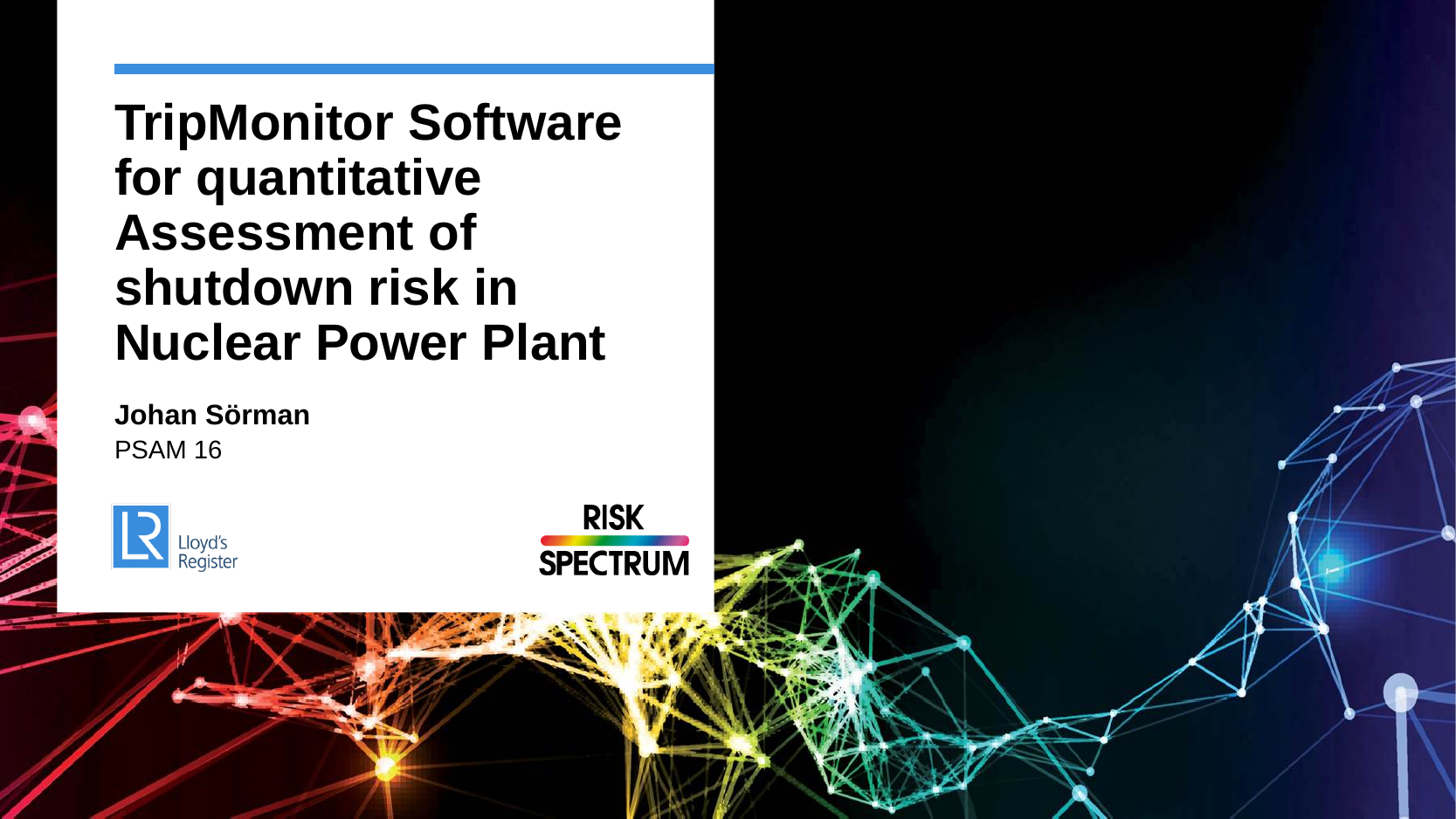

# TripMonitor Software for quantitative Assessment of shutdown risk in Nuclear Power Plant
Johan Sörman
PSAM 16